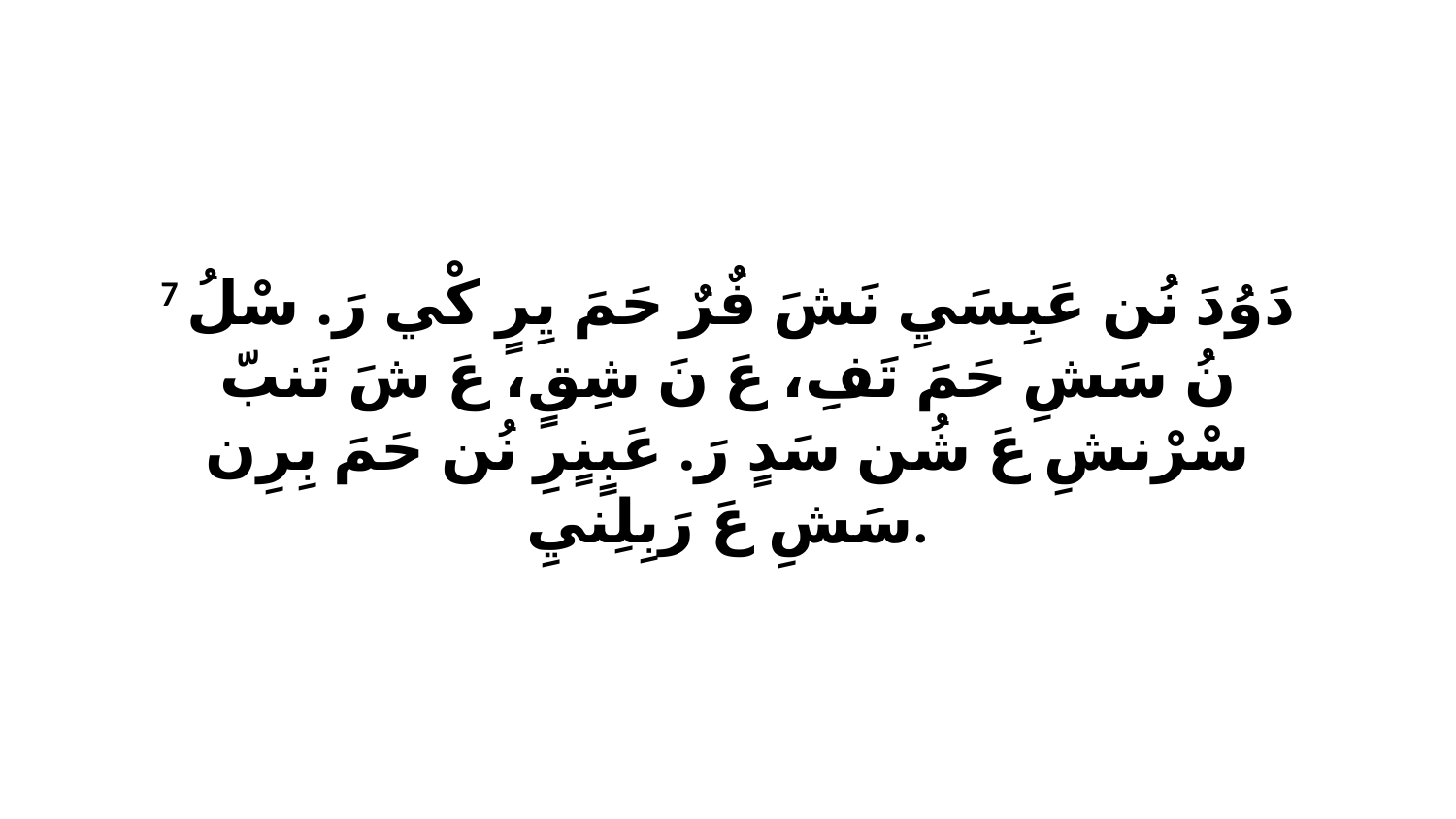

7 دَوُدَ نُن عَبِسَيِ نَشَ فٌرٌ حَمَ يِرٍ كْي رَ. سْلُ نُ سَشِ حَمَ تَفِ، عَ نَ شِقٍ، عَ شَ تَنبّ سْرْنشِ عَ شُن سَدٍ رَ. عَبٍنٍرِ نُن حَمَ بِرِن سَشِ عَ رَبِلِنيِ.